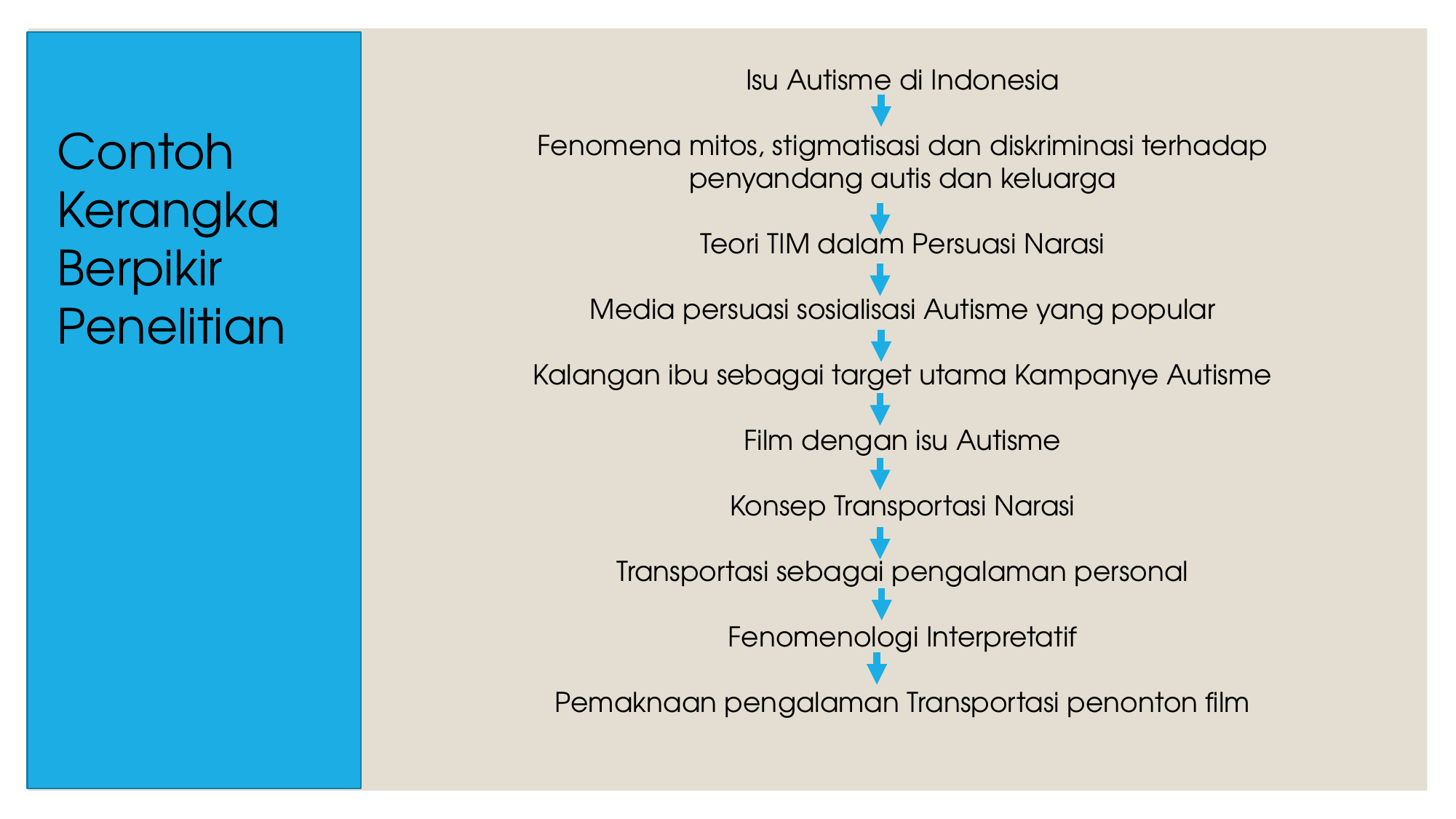

Isu Autisme di Indonesia

Fenomena mitos, stigmatisasi dan diskriminasi terhadap penyandang autis dan keluarga

Teori TIM dalam Persuasi Narasi

Media persuasi sosialisasi Autisme yang popular

Kalangan ibu sebagai target utama Kampanye Autisme

Film dengan isu Autisme

Konsep Transportasi Narasi

Transportasi sebagai pengalaman personal

Fenomenologi Interpretatif

Pemaknaan pengalaman Transportasi penonton film

Contoh Kerangka Berpikir Penelitian